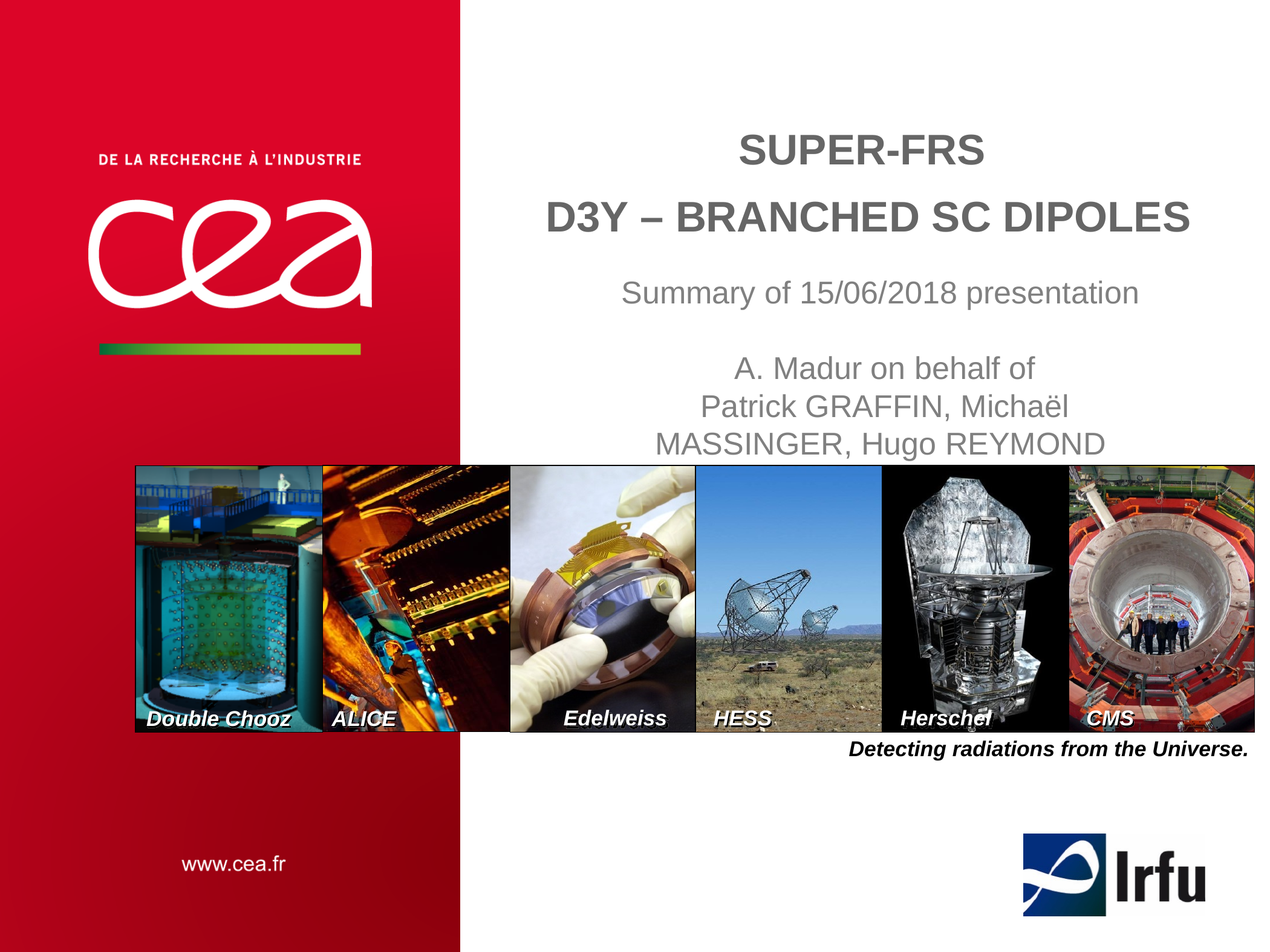

# Super-FRS D3y – branched SC dipoles
Summary of 15/06/2018 presentation

A. Madur on behalf of
Patrick GRAFFIN, Michaël MASSINGER, Hugo REYMOND